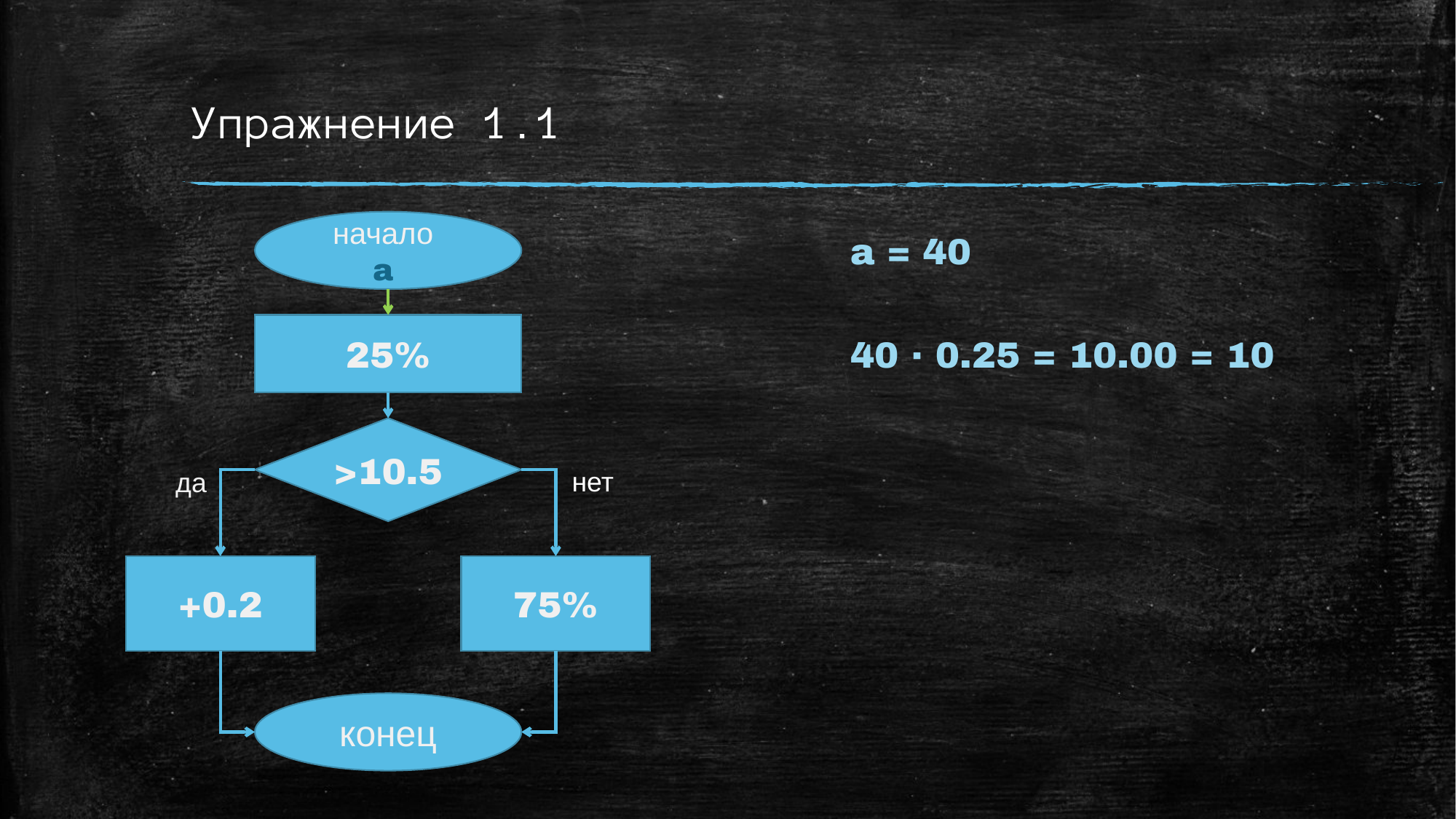

# Упражнение 1.1
начало
a
a = 40
25%
40 ∙ 0.25 = 10.00 = 10
>10.5
нет
да
+0.2
75%
конец